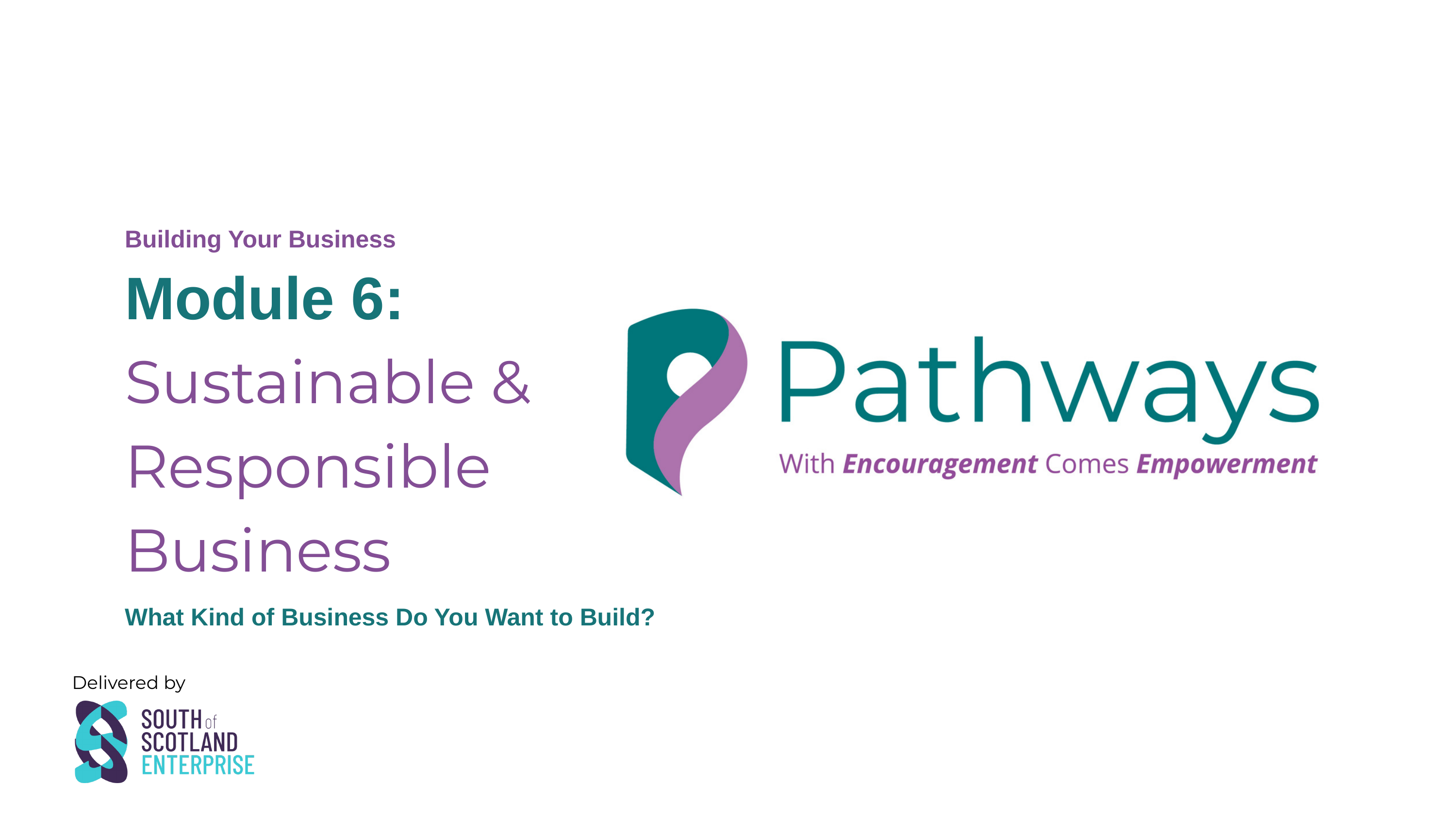

Building Your Business
Module 6:
Sustainable & Responsible Business

What Kind of Business Do You Want to Build?
Delivered by

1